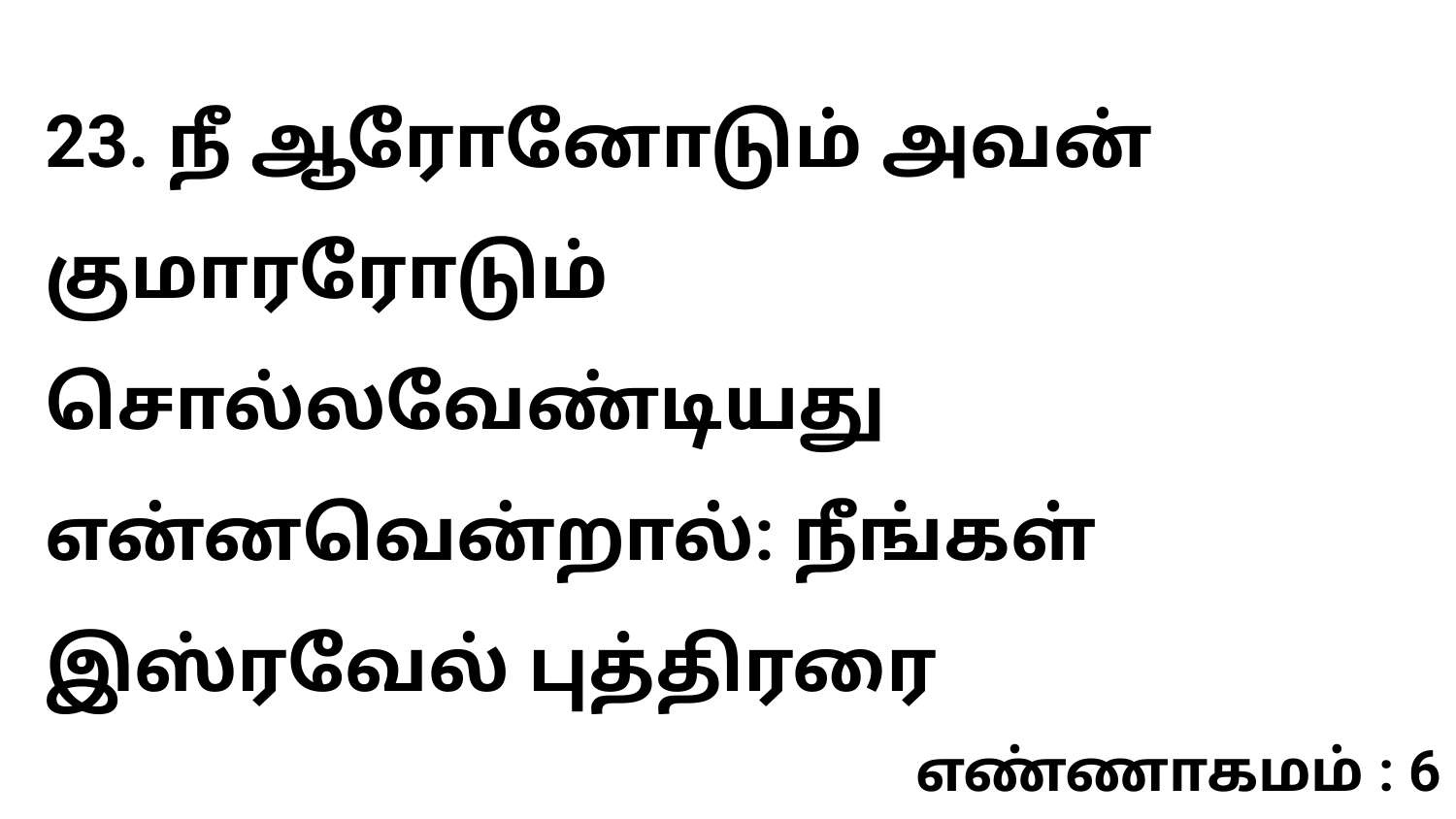

23. நீ ஆரோனோடும் அவன் குமாரரோடும் சொல்லவேண்டியது என்னவென்றால்: நீங்கள் இஸ்ரவேல் புத்திரரை
எண்ணாகமம் : 6